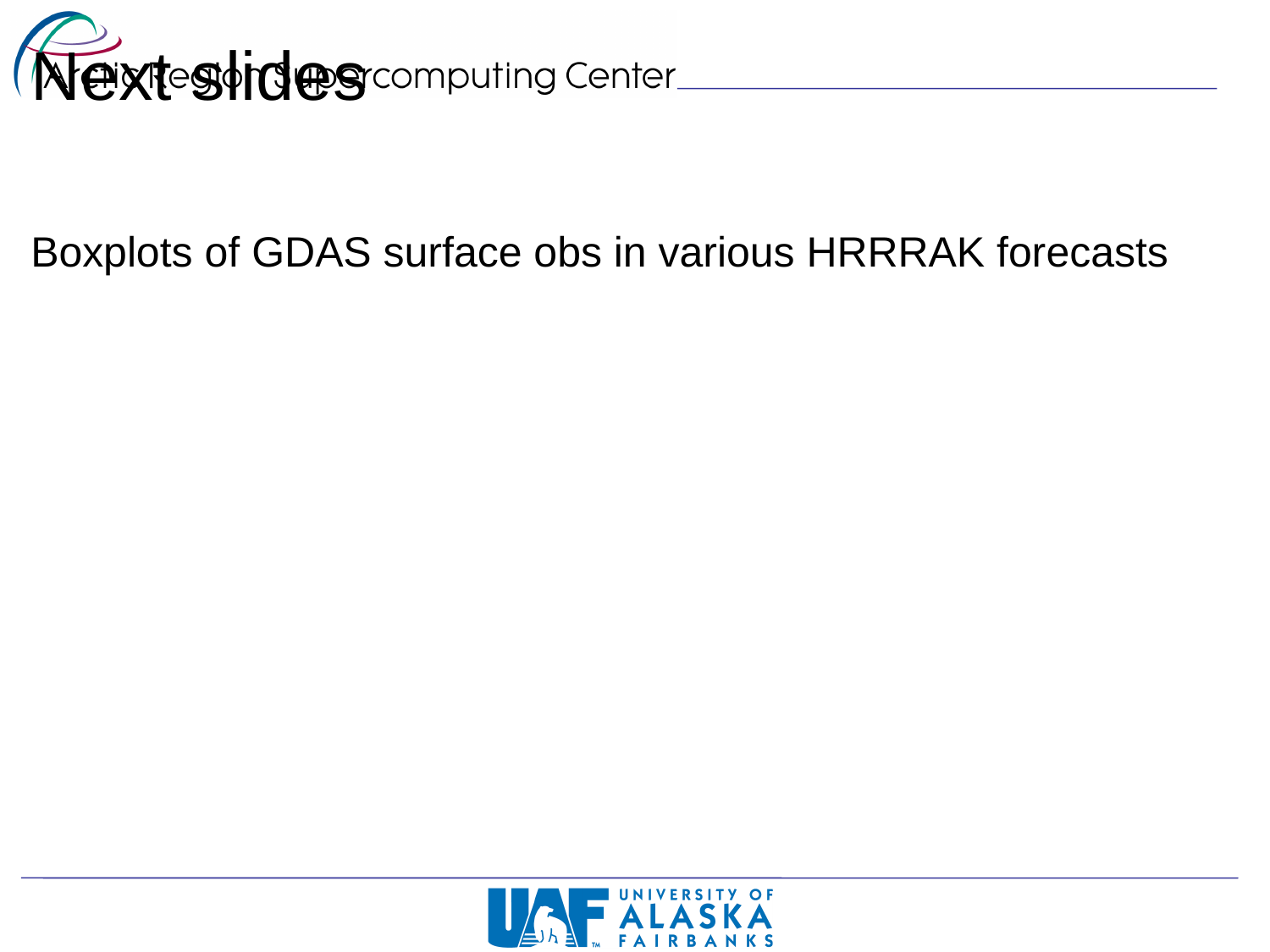

# Next slides
Boxplots of GDAS surface obs in various HRRRAK forecasts